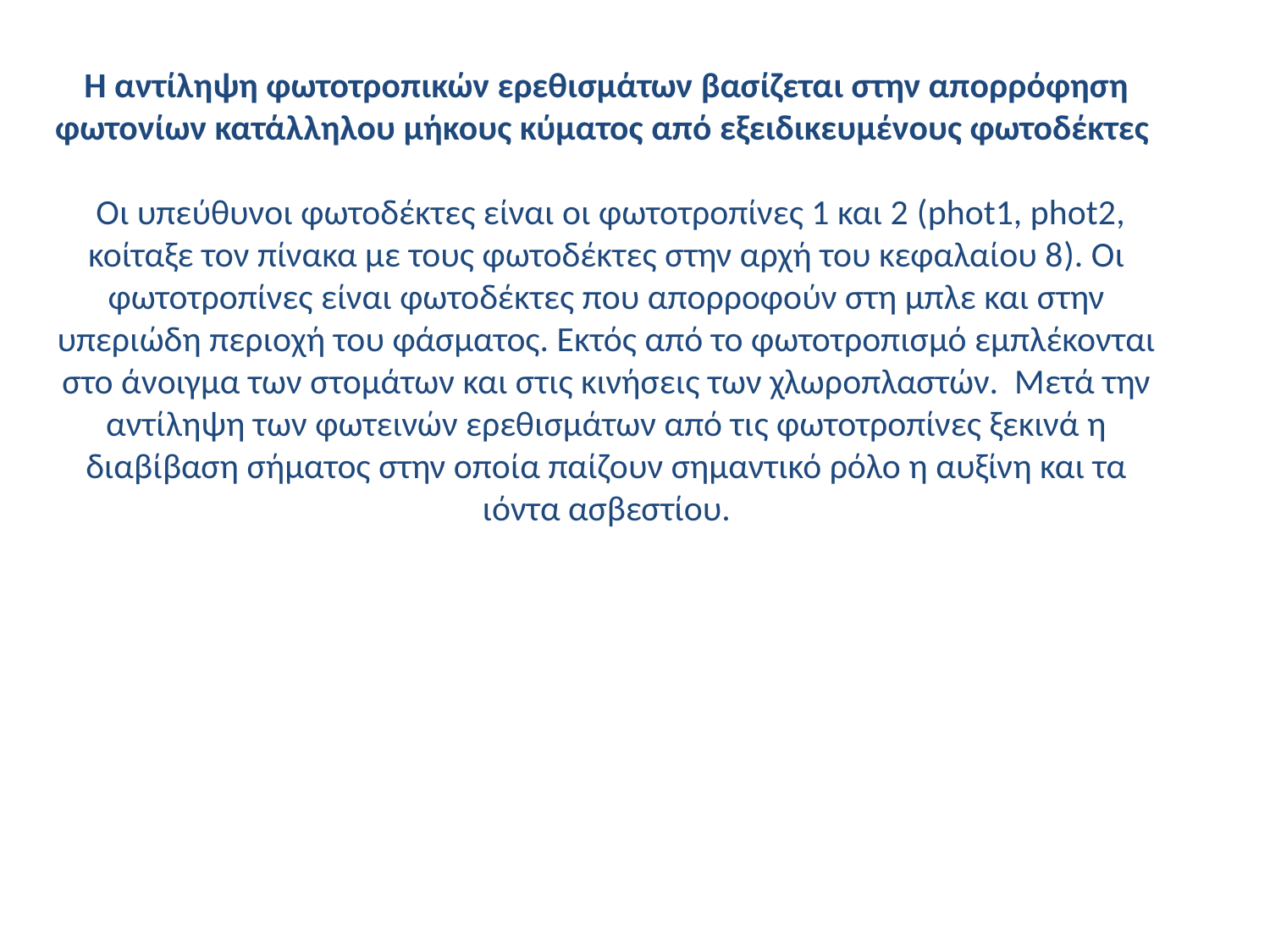

# Η αντίληψη φωτοτροπικών ερεθισμάτων βασίζεται στην απορρόφηση φωτονίων κατάλληλου μήκους κύματος από εξειδικευμένους φωτοδέκτες Οι υπεύθυνοι φωτοδέκτες είναι οι φωτοτροπίνες 1 και 2 (phot1, phot2, κοίταξε τον πίνακα με τους φωτοδέκτες στην αρχή του κεφαλαίου 8). Οι φωτοτροπίνες είναι φωτοδέκτες που απορροφούν στη μπλε και στην υπεριώδη περιοχή του φάσματος. Εκτός από το φωτοτροπισμό εμπλέκονται στο άνοιγμα των στομάτων και στις κινήσεις των χλωροπλαστών.  Μετά την αντίληψη των φωτεινών ερεθισμάτων από τις φωτοτροπίνες ξεκινά η διαβίβαση σήματος στην οποία παίζουν σημαντικό ρόλο η αυξίνη και τα ιόντα ασβεστίου.